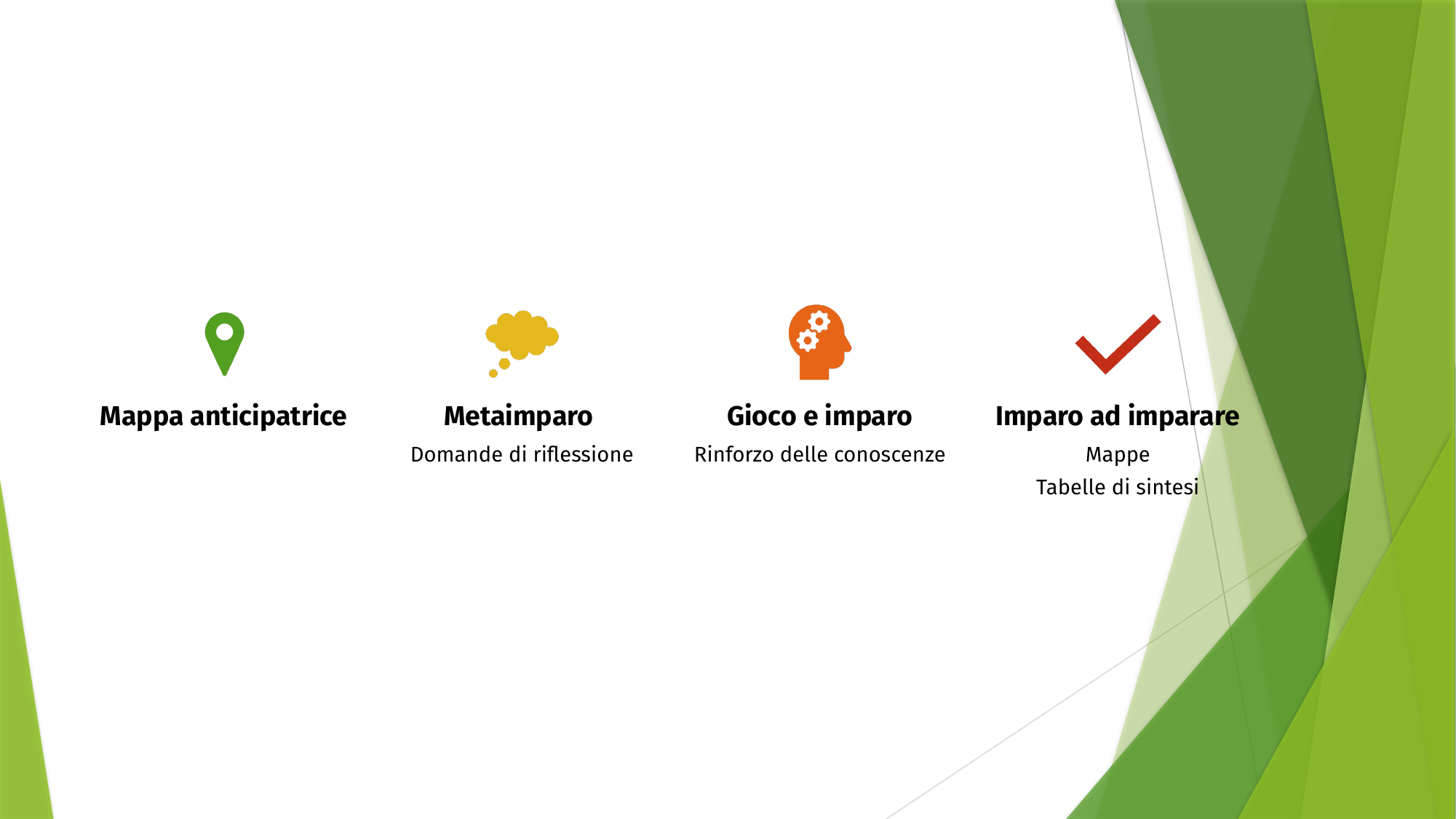

Mappa anticipatrice
Metaimparo
Domande di riflessione
Gioco e imparo
Rinforzo delle conoscenze
Imparo ad imparare
Mappe
Tabelle di sintesi